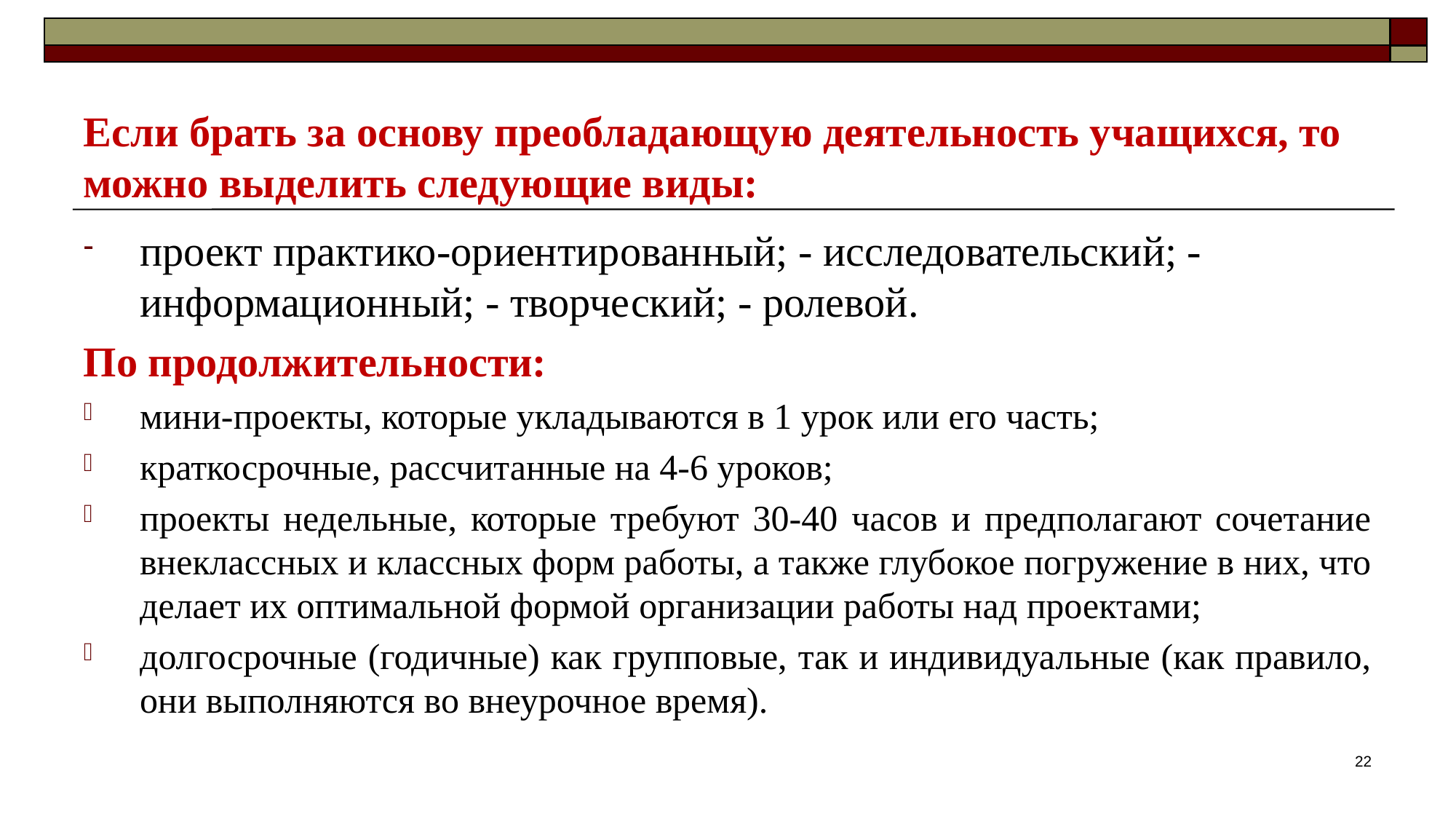

# Если брать за основу преобладающую деятельность учащихся, то можно выделить следующие виды:
проект практико-ориентированный; - исследовательский; - информационный; - творческий; - ролевой.
По продолжительности:
мини-проекты, которые укладываются в 1 урок или его часть;
краткосрочные, рассчитанные на 4-6 уроков;
проекты недельные, которые требуют 30-40 часов и предполагают сочетание внеклассных и классных форм работы, а также глубокое погружение в них, что делает их оптимальной формой организации работы над проектами;
долгосрочные (годичные) как групповые, так и индивидуальные (как правило, они выполняются во внеурочное время).

22